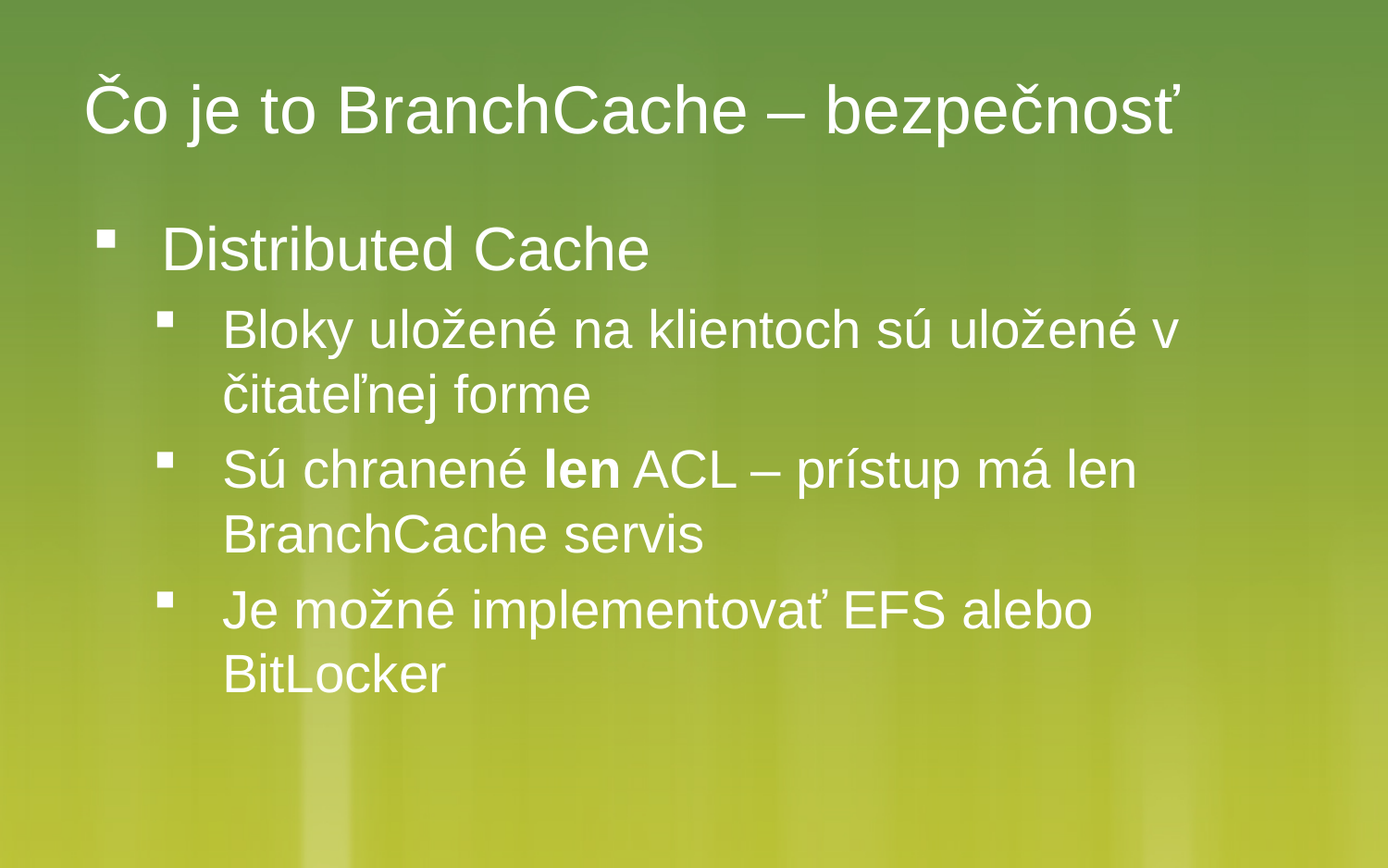

# Čo je to BranchCache – bezpečnosť
Distributed Cache
Bloky uložené na klientoch sú uložené v čitateľnej forme
Sú chranené len ACL – prístup má len BranchCache servis
Je možné implementovať EFS alebo BitLocker